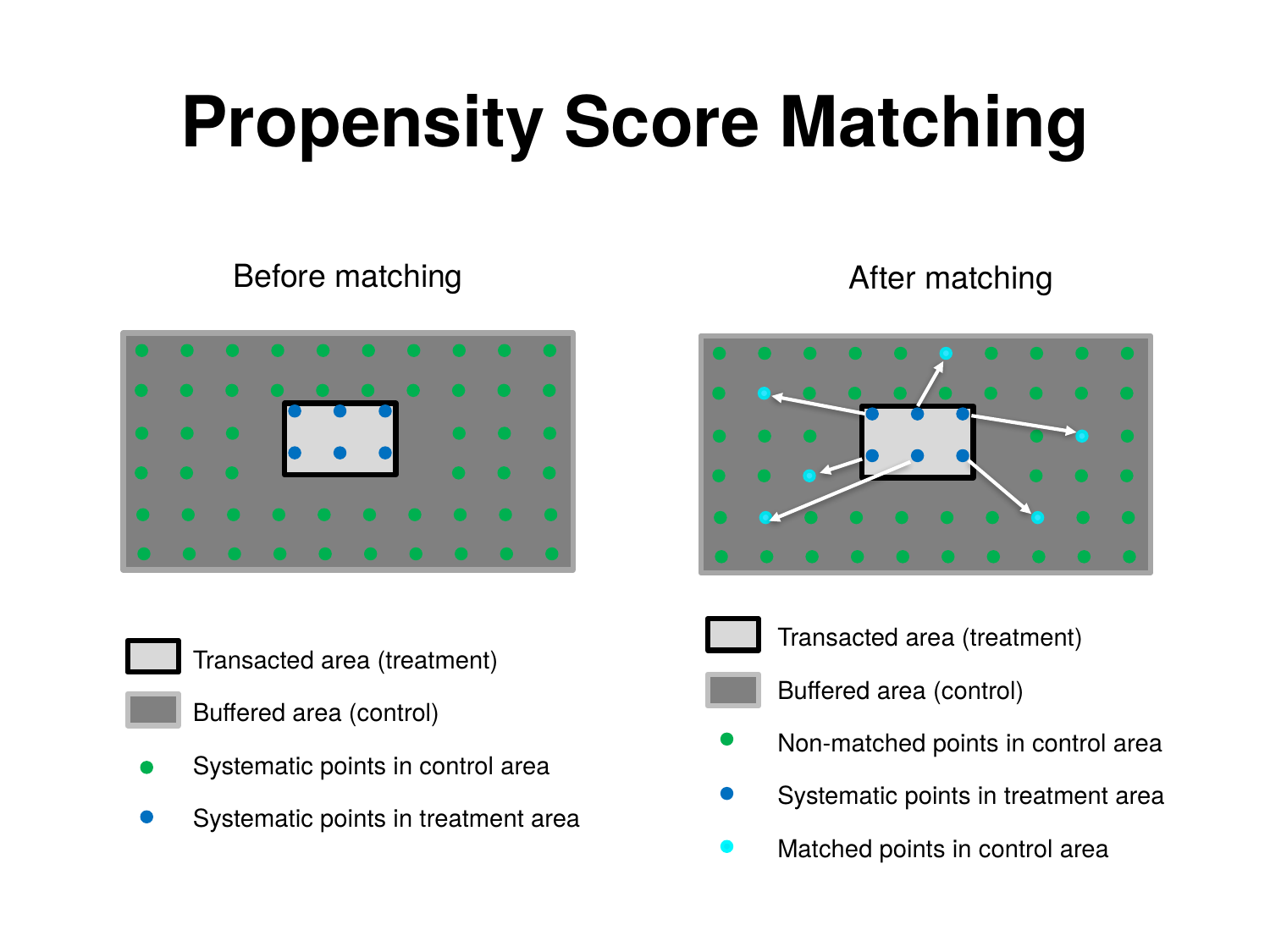

Propensity Score Matching
Spatial matching
Before matching
After matching

Transacted area (treatment)
Buffered area (control)
Non-matched points in control area
Systematic points in treatment area
Matched points in control area

Transacted area (treatment)
Buffered area (control)
Systematic points in control area
Systematic points in treatment area